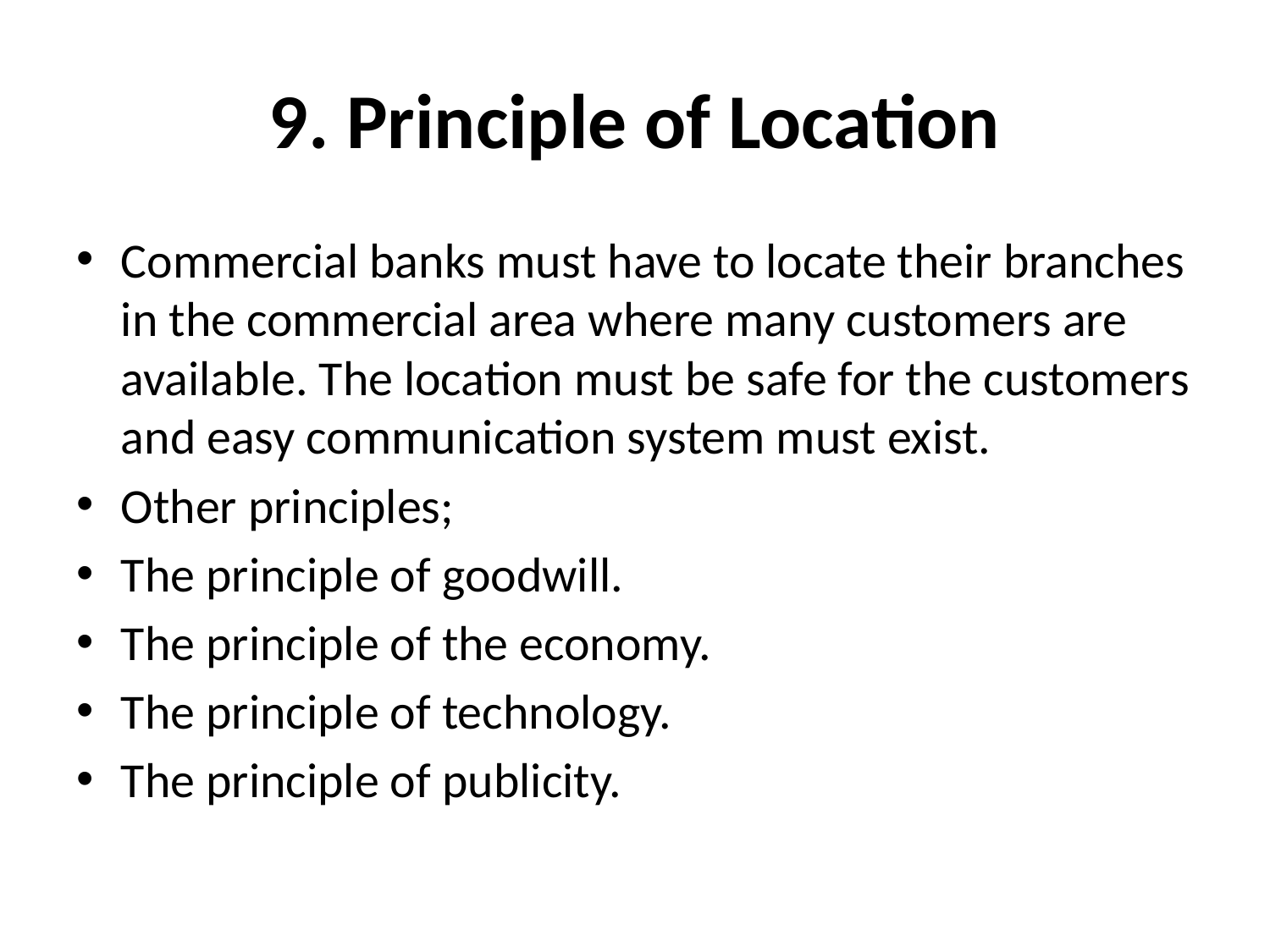

# 9. Principle of Location
Commercial banks must have to locate their branches in the commercial area where many customers are available. The location must be safe for the customers and easy communication system must exist.
Other principles;
The principle of goodwill.
The principle of the economy.
The principle of technology.
The principle of publicity.